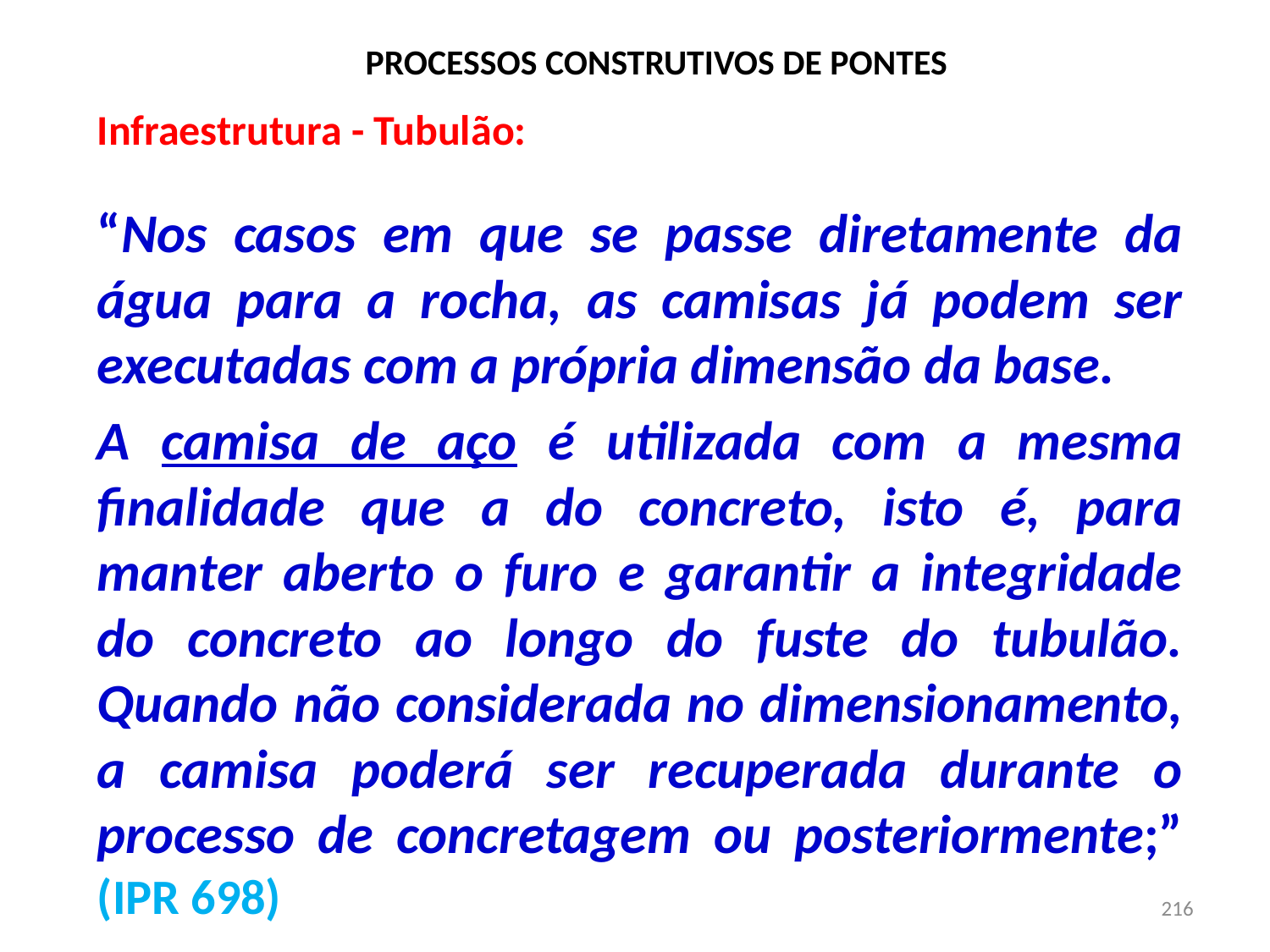

# PROCESSOS CONSTRUTIVOS DE PONTES
Infraestrutura - Tubulão:

“Nos casos em que se passe diretamente da água para a rocha, as camisas já podem ser executadas com a própria dimensão da base.
A camisa de aço é utilizada com a mesma finalidade que a do concreto, isto é, para manter aberto o furo e garantir a integridade do concreto ao longo do fuste do tubulão. Quando não considerada no dimensionamento, a camisa poderá ser recuperada durante o processo de concretagem ou posteriormente;” (IPR 698)
216